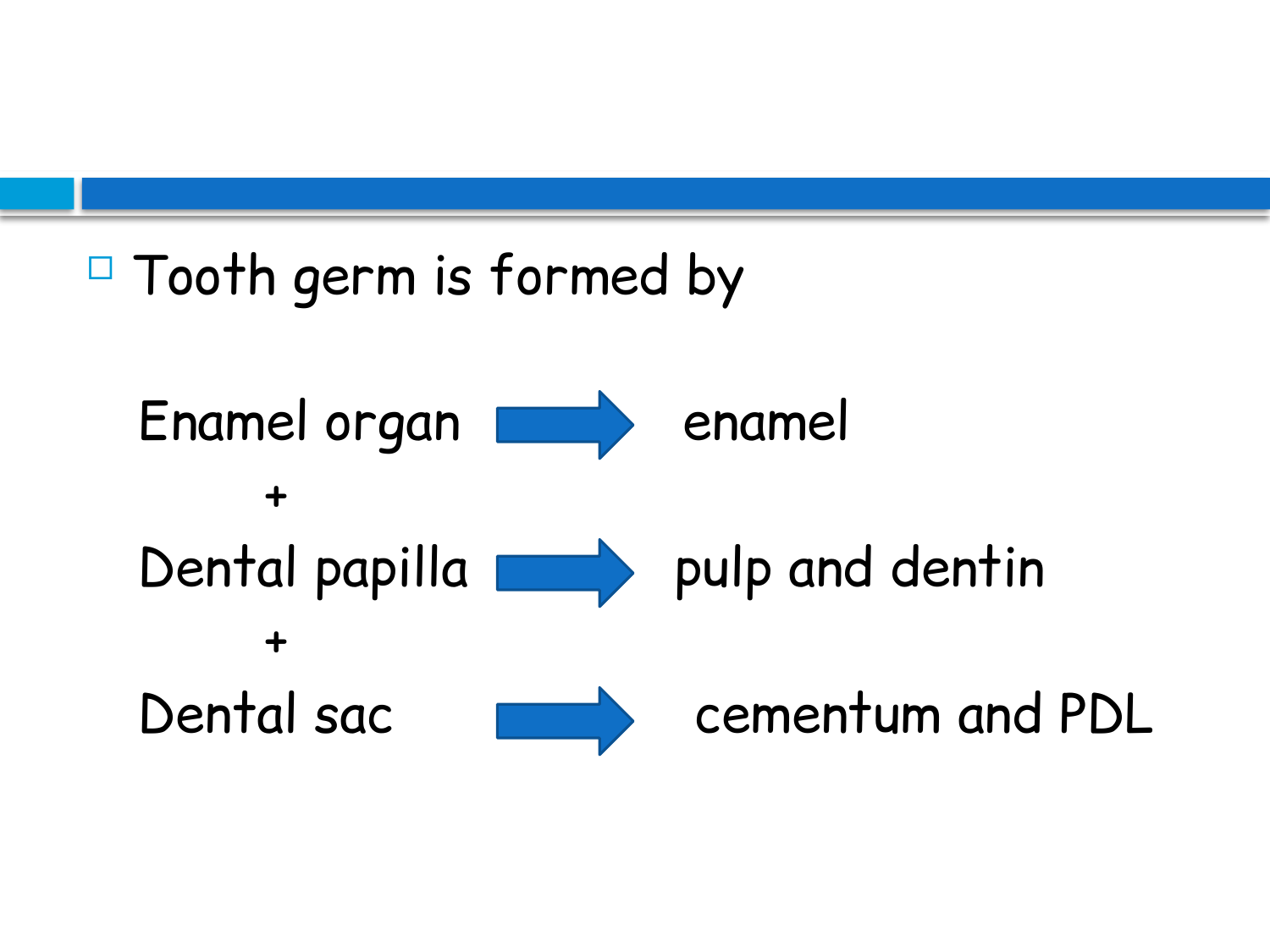

#
Tooth germ is formed by

Enamel organ              enamel
        +
Dental papilla             pulp and dentin
        +
Dental sac                   cementum and PDL